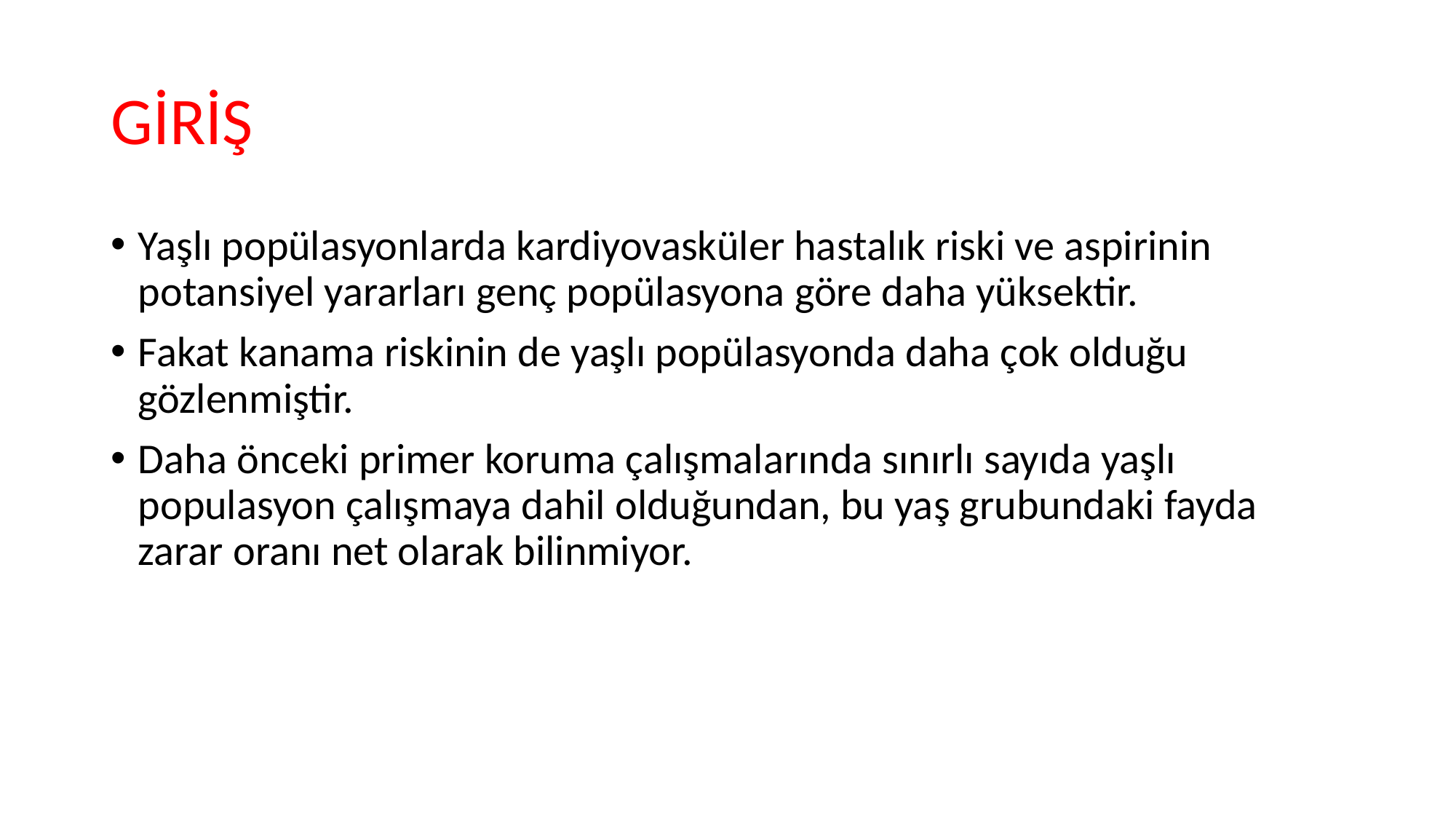

# GİRİŞ
Yaşlı popülasyonlarda kardiyovasküler hastalık riski ve aspirinin potansiyel yararları genç popülasyona göre daha yüksektir.
Fakat kanama riskinin de yaşlı popülasyonda daha çok olduğu gözlenmiştir.
Daha önceki primer koruma çalışmalarında sınırlı sayıda yaşlı populasyon çalışmaya dahil olduğundan, bu yaş grubundaki fayda zarar oranı net olarak bilinmiyor.